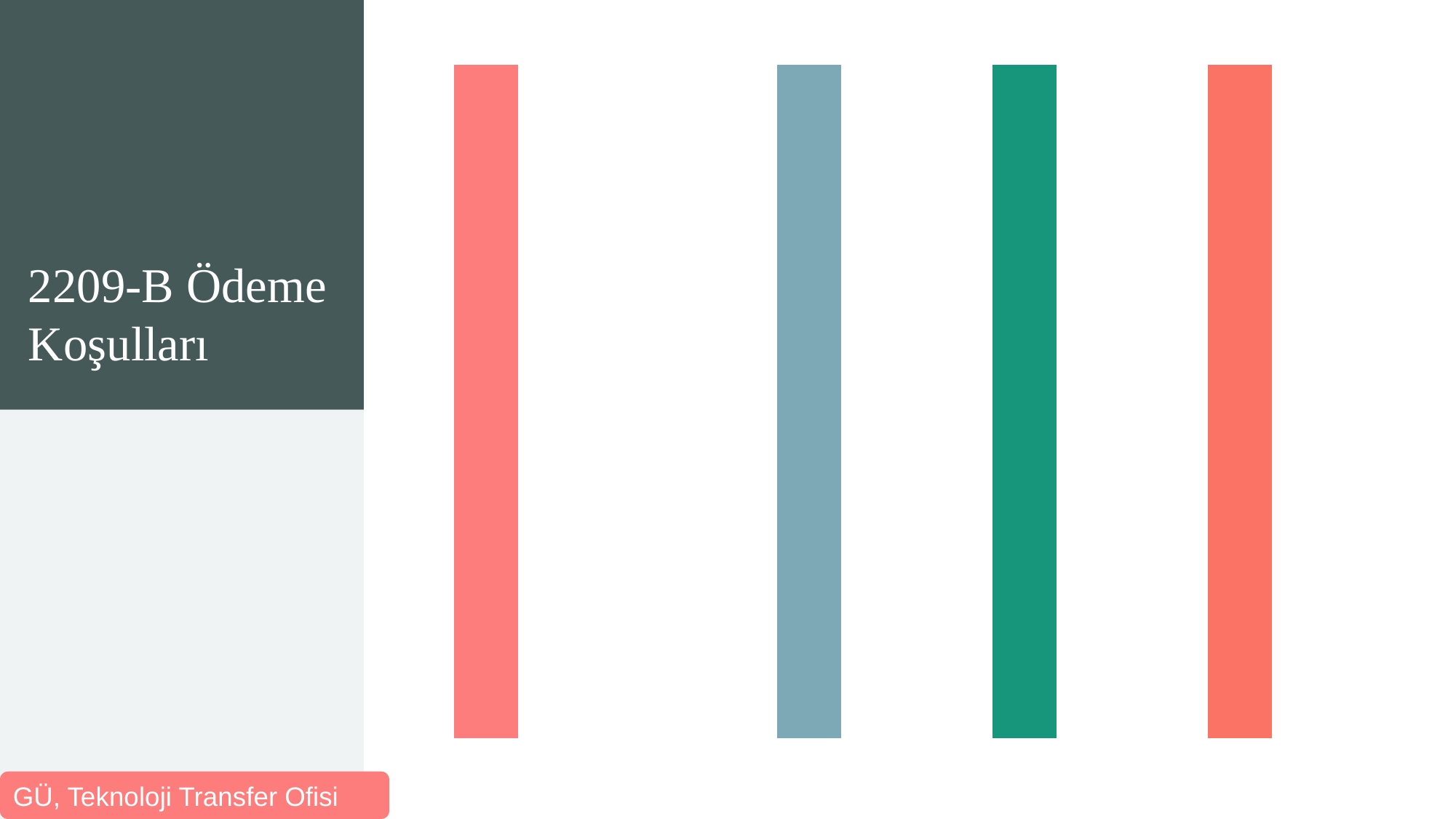

# 2209-B Ödeme Koşulları
Araştırma projesinin hazırlanması ve sanayiye uygulanmasında öğrenciye danışmanlık yapan akademik ve sanayi danışmanlarına danışmanlık ücreti verilir.
01
Akademik ve sanayi danışmanları için destek miktarı proje başına 1.000 TL’dir.
Bir dönemde en fazla iki proje için danışmanlık ücreti ödenir.
Projede akademik danışman ve sanayi danışmanı aynı kişi olamaz.

GÜ, Teknoloji Transfer Ofisi